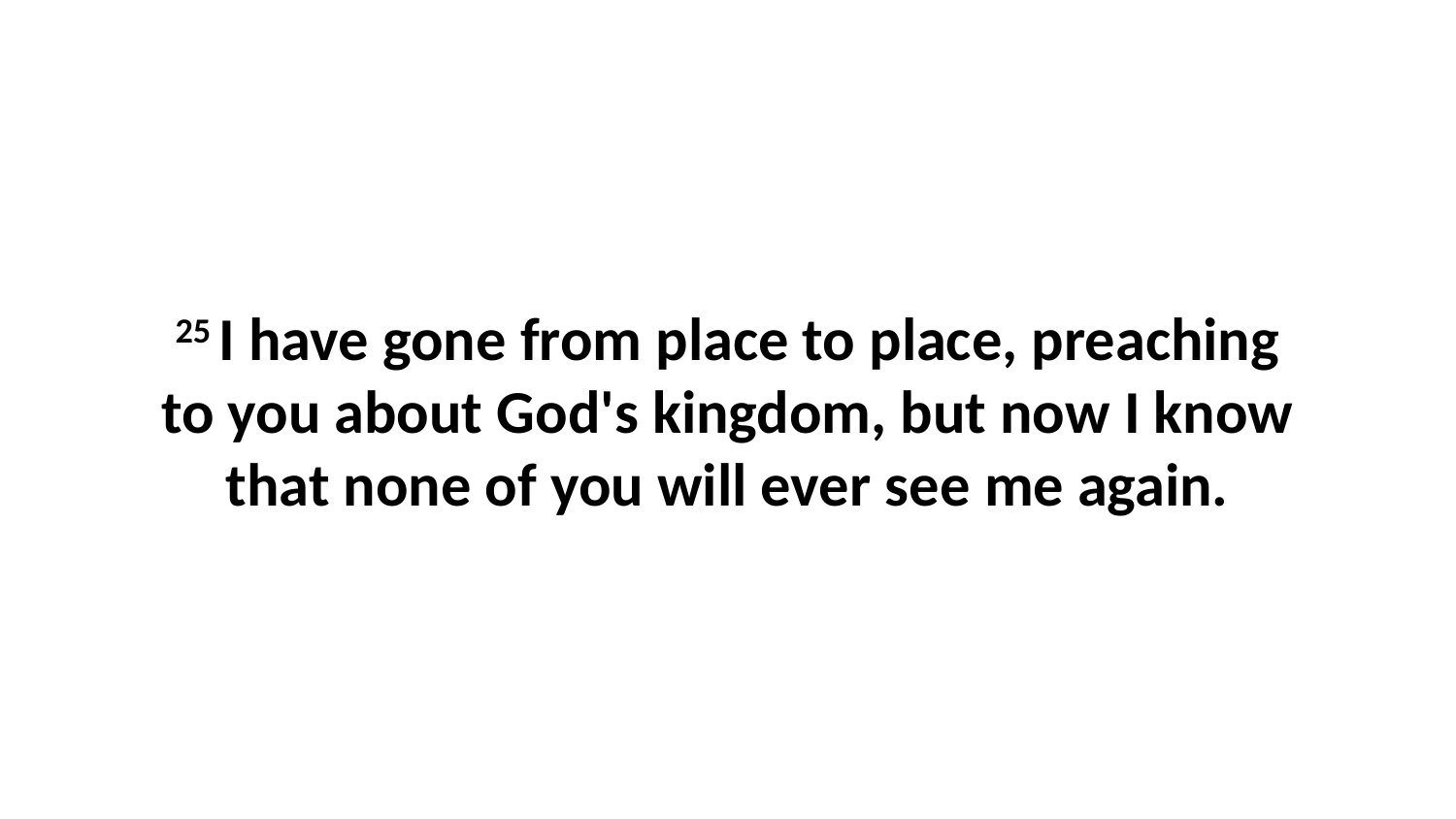

25 I have gone from place to place, preaching to you about God's kingdom, but now I know that none of you will ever see me again.